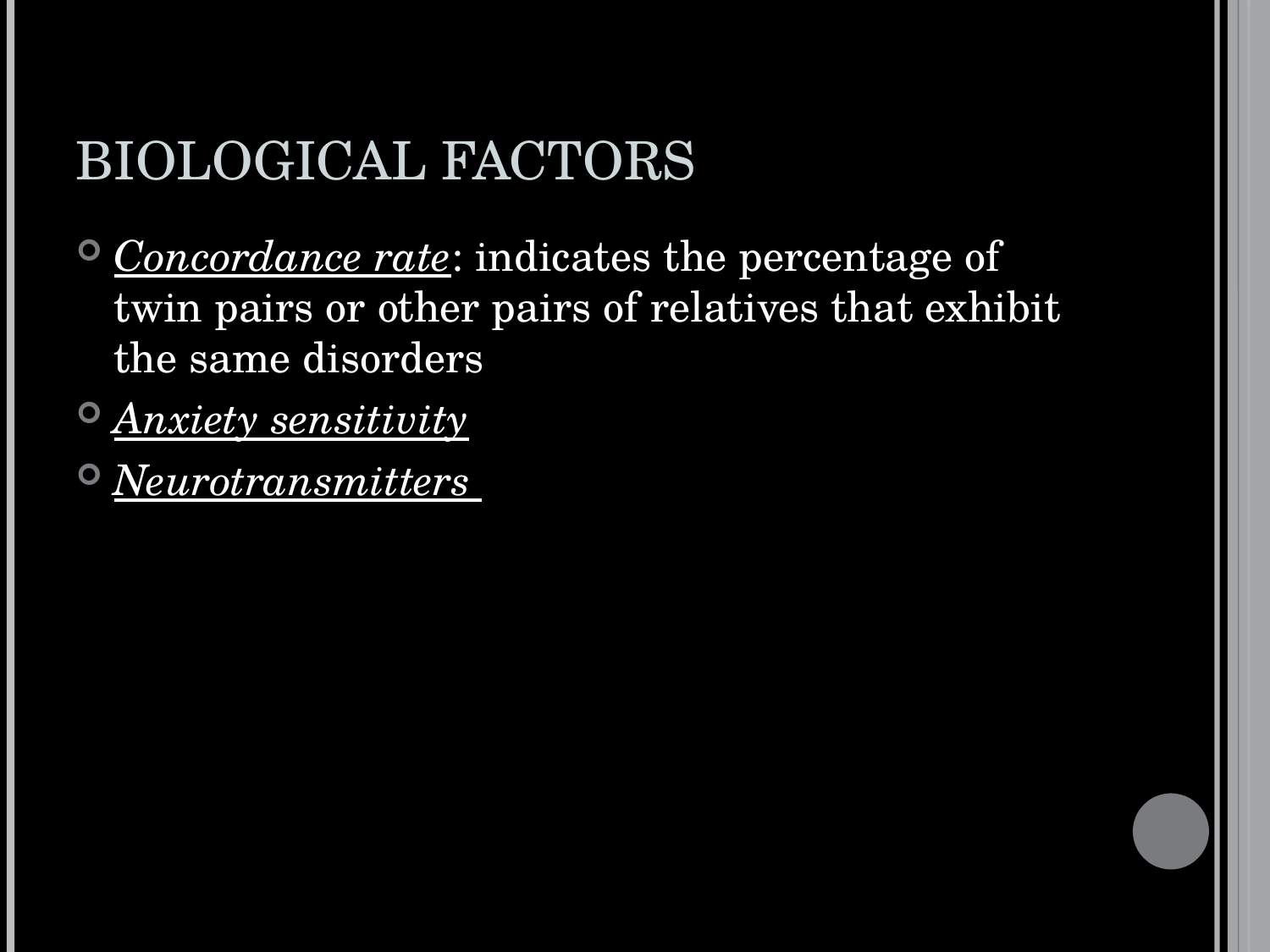

# BIOLOGICAL FACTORS
Concordance rate: indicates the percentage of twin pairs or other pairs of relatives that exhibit the same disorders
Anxiety sensitivity
Neurotransmitters